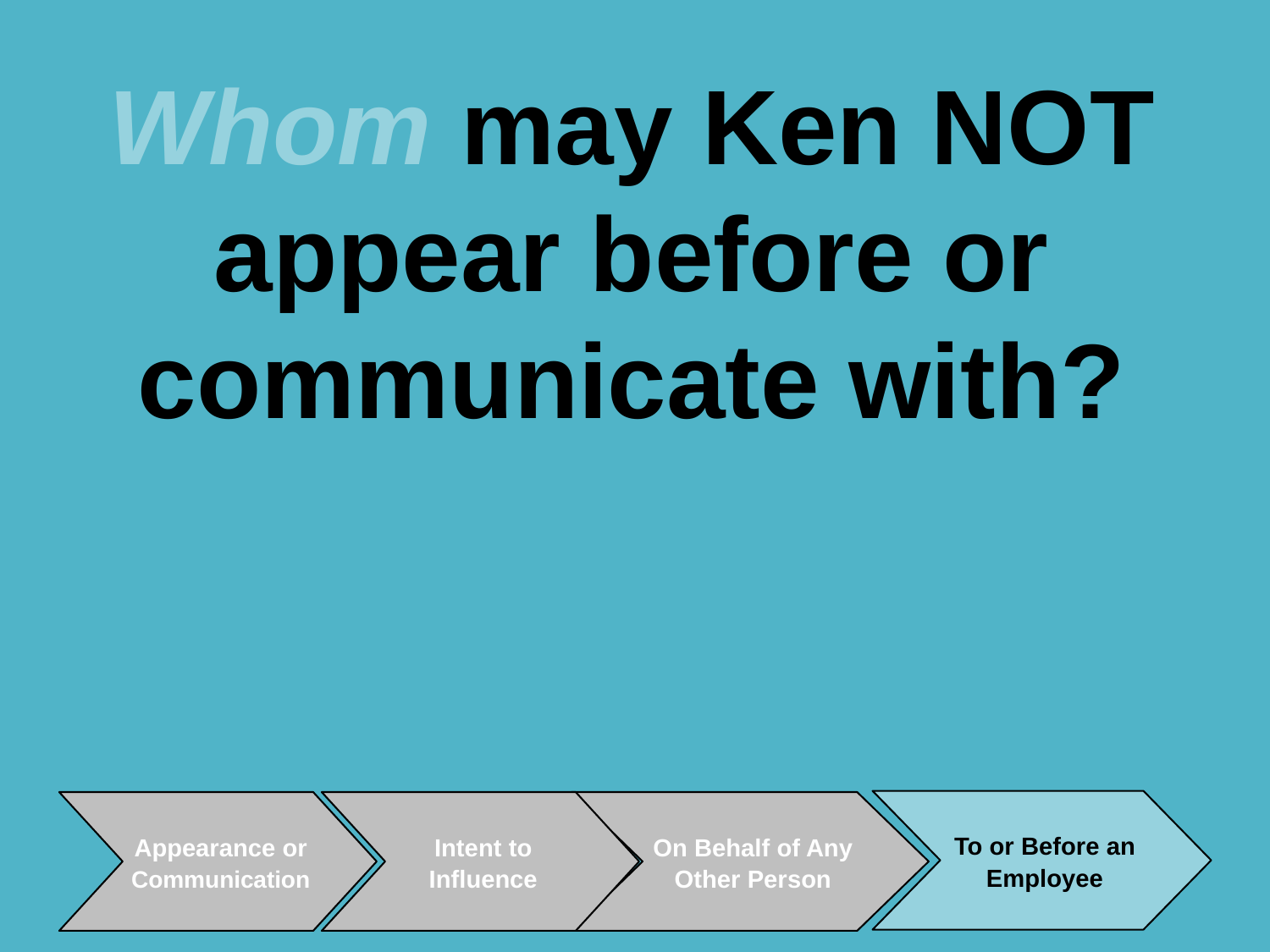

Whom may Ken NOT appear before or communicate with?
To or Before an Employee
Appearance or Communication
Intent to Influence
On Behalf of Any Other Person